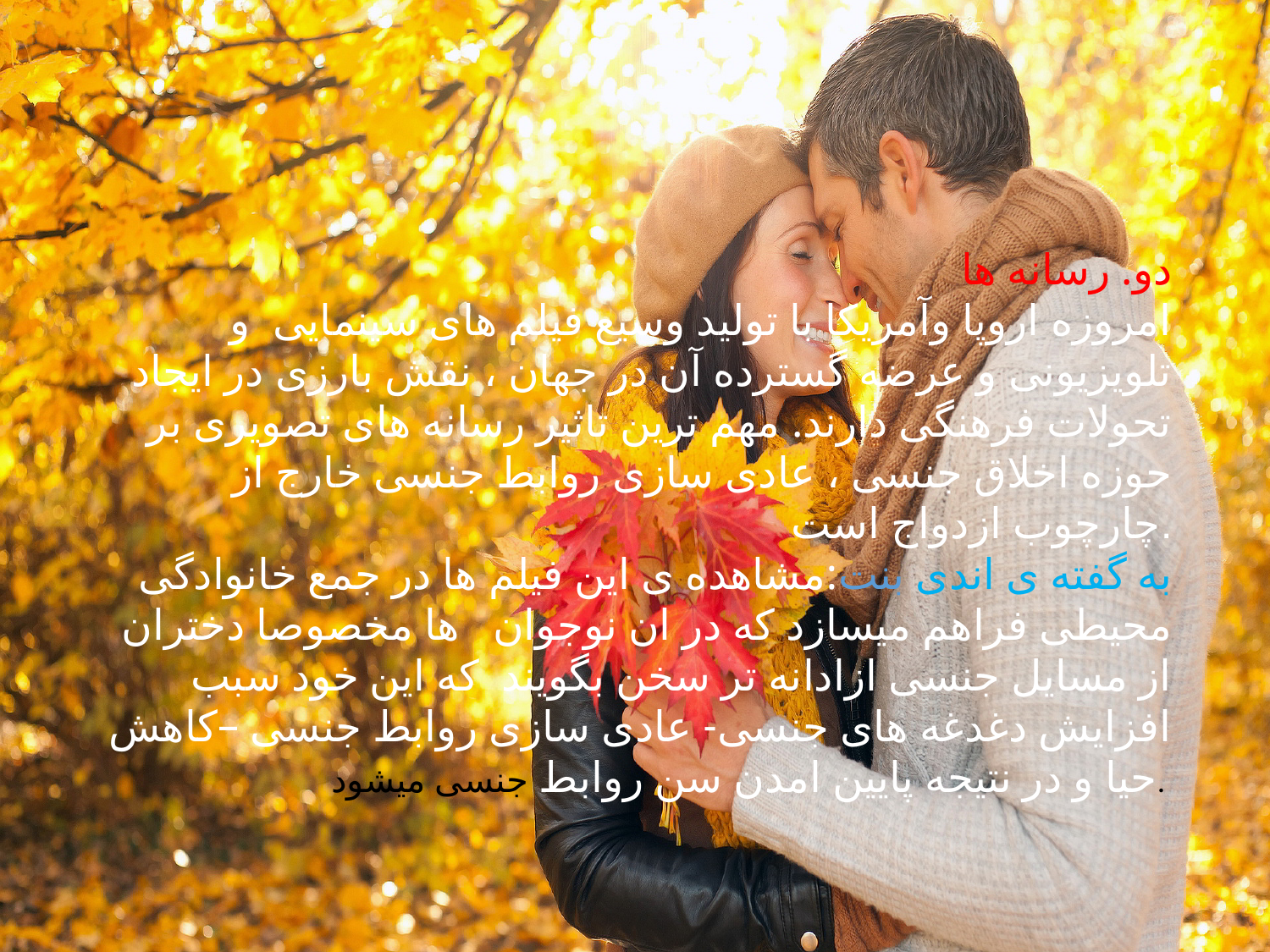

دو. رسانه ها
امروزه اروپا وآمریکا با تولید وسیع فیلم های سینمایی  و تلویزیونی و عرضه گسترده آن در جهان ، نقش بارزی در ایجاد تحولات فرهنگی دارند. مهم ترین تاثیر رسانه های تصویری بر حوزه اخلاق جنسی ، عادی سازی روابط جنسی خارج از چارچوب ازدواج است.
به گفته ی اندی بنت:مشاهده ی این فیلم ها در جمع خانوادگی محیطی فراهم میسازد که در ان نوجوان   ها مخصوصا دختران از مسایل جنسی ازادانه تر سخن بگویند  که این خود سبب افزایش دغدغه های جنسی- عادی سازی روابط جنسی –کاهش حیا و در نتیجه پایین امدن سن روابط جنسی میشود.